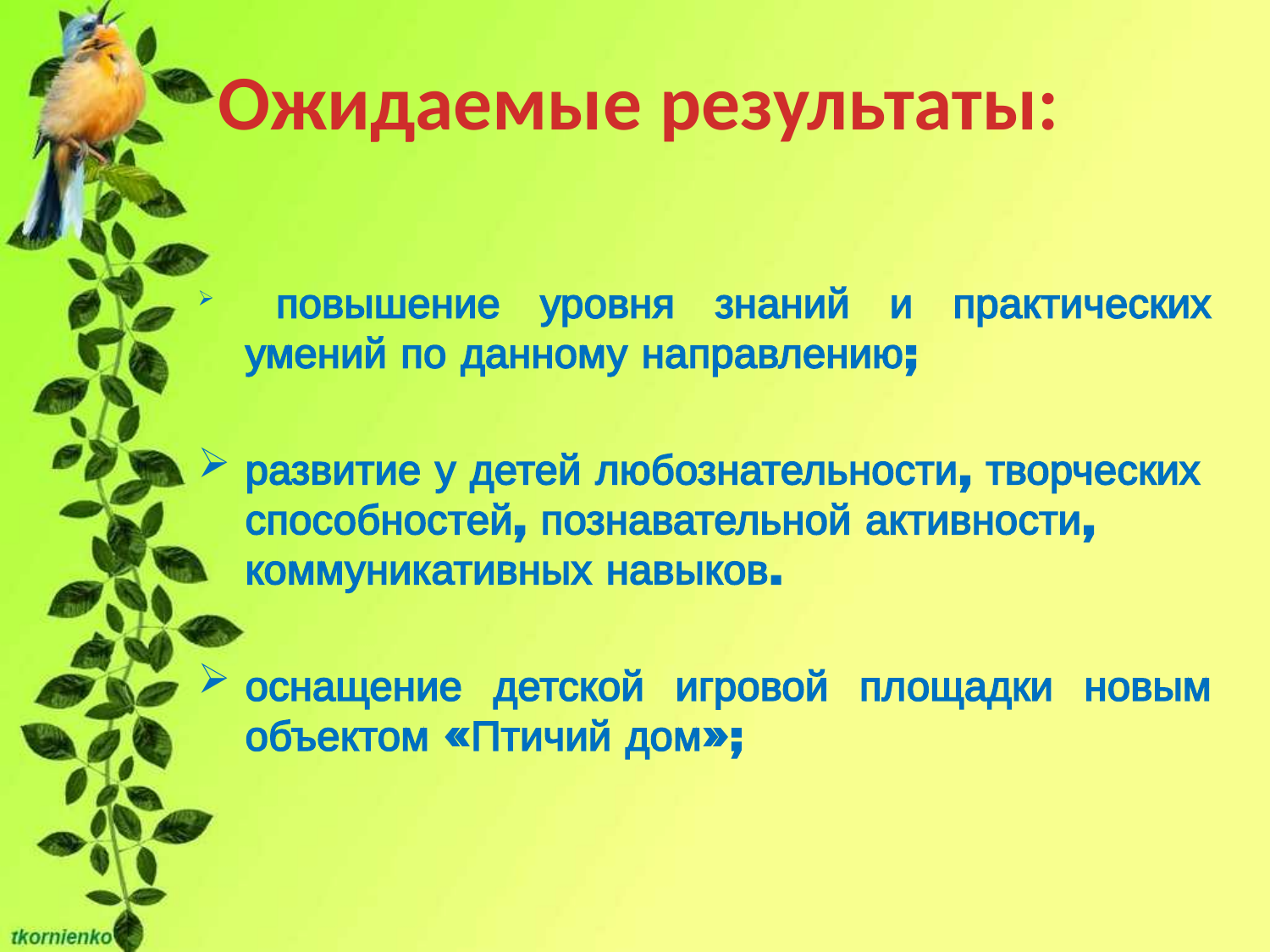

Ожидаемые результаты:

 повышение уровня знаний и практических умений по данному направлению;

развитие у детей любознательности, творческих способностей, познавательной активности, коммуникативных навыков.

оснащение детской игровой площадки новым объектом «Птичий дом»;